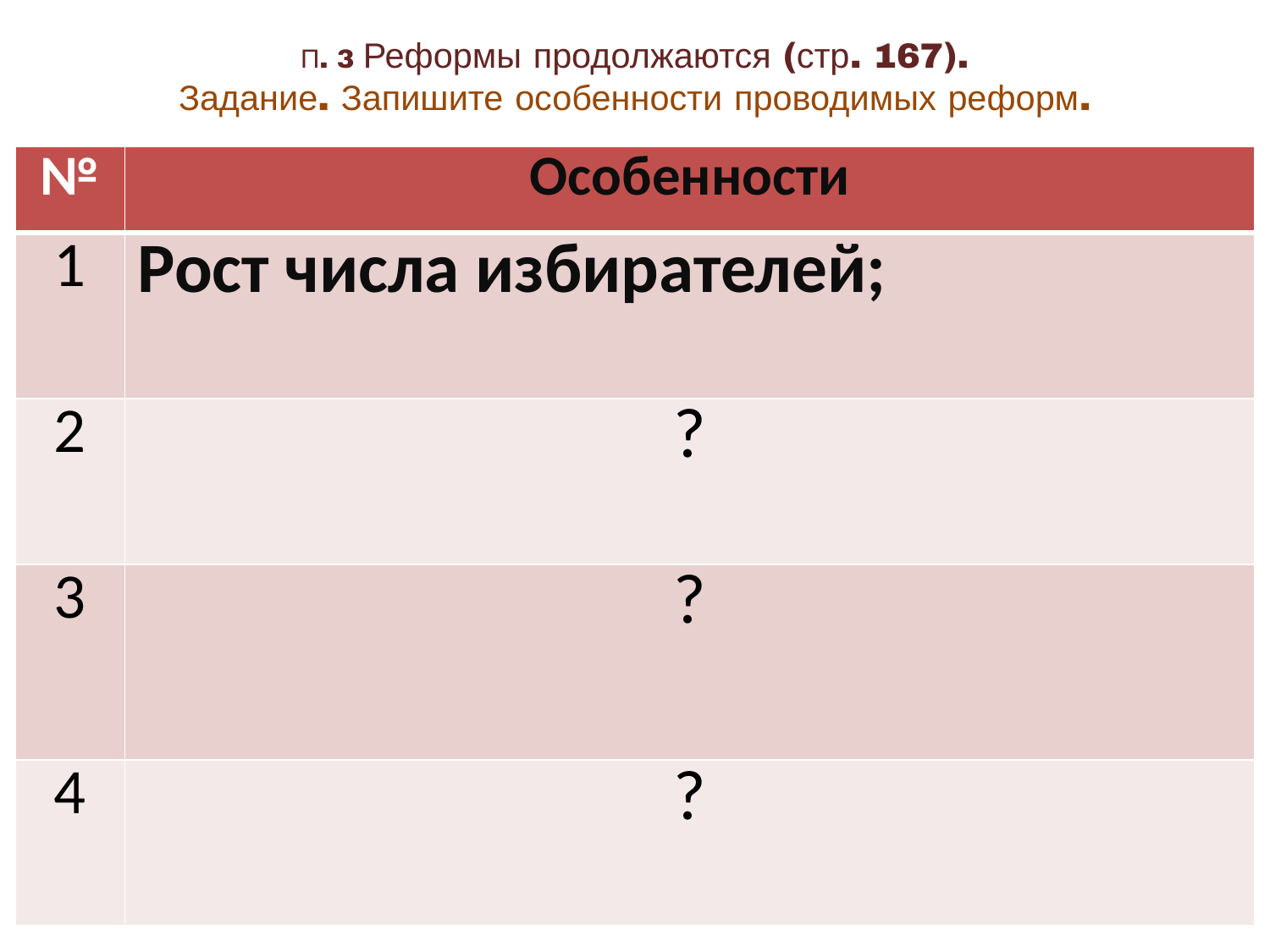

# П. 3 Реформы продолжаются (стр. 167). Задание. Запишите особенности проводимых реформ.
| № | Особенности |
| --- | --- |
| 1 | Рост числа избирателей; |
| 2 | ? |
| 3 | ? |
| 4 | ? |